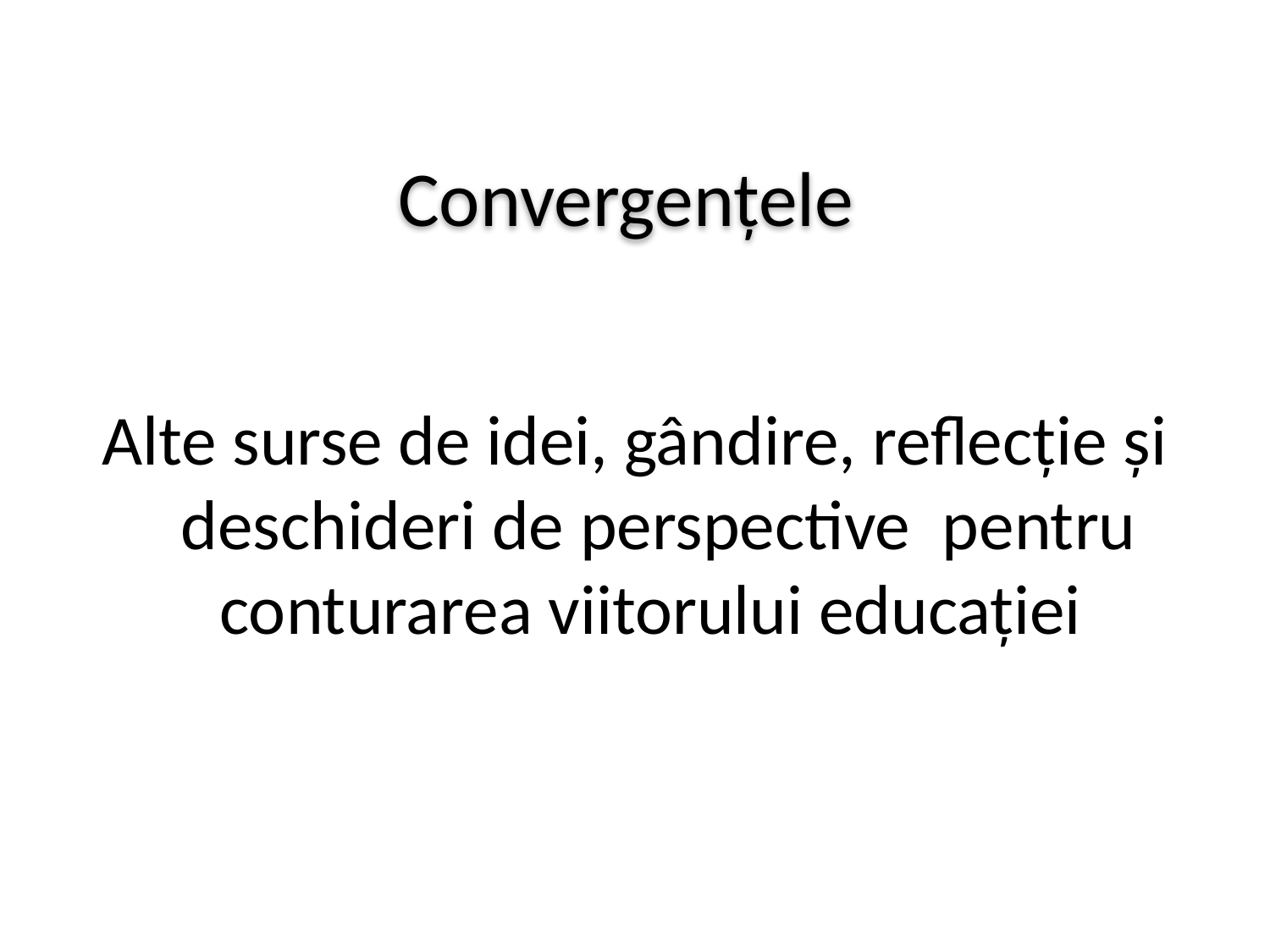

Convergențele

Alte surse de idei, gândire, reflecție și deschideri de perspective  pentru conturarea viitorului educației